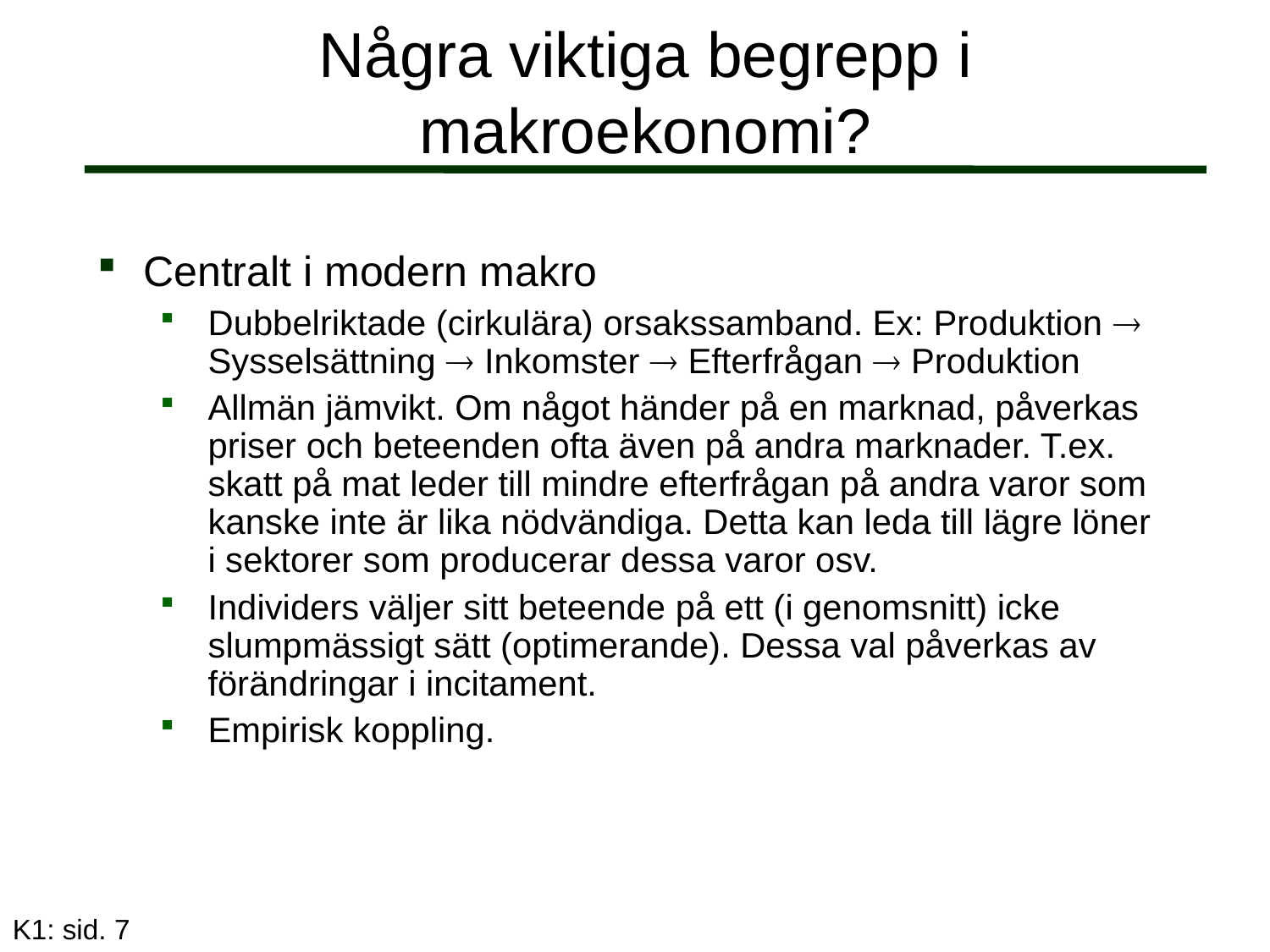

# Några viktiga begrepp i makroekonomi?
Centralt i modern makro
Dubbelriktade (cirkulära) orsakssamband. Ex: Produktion → Sysselsättning → Inkomster → Efterfrågan → Produktion
Allmän jämvikt. Om något händer på en marknad, påverkas priser och beteenden ofta även på andra marknader. T.ex. skatt på mat leder till mindre efterfrågan på andra varor som kanske inte är lika nödvändiga. Detta kan leda till lägre löner i sektorer som producerar dessa varor osv.
Individers väljer sitt beteende på ett (i genomsnitt) icke slumpmässigt sätt (optimerande). Dessa val påverkas av förändringar i incitament.
Empirisk koppling.

K1: sid. 7